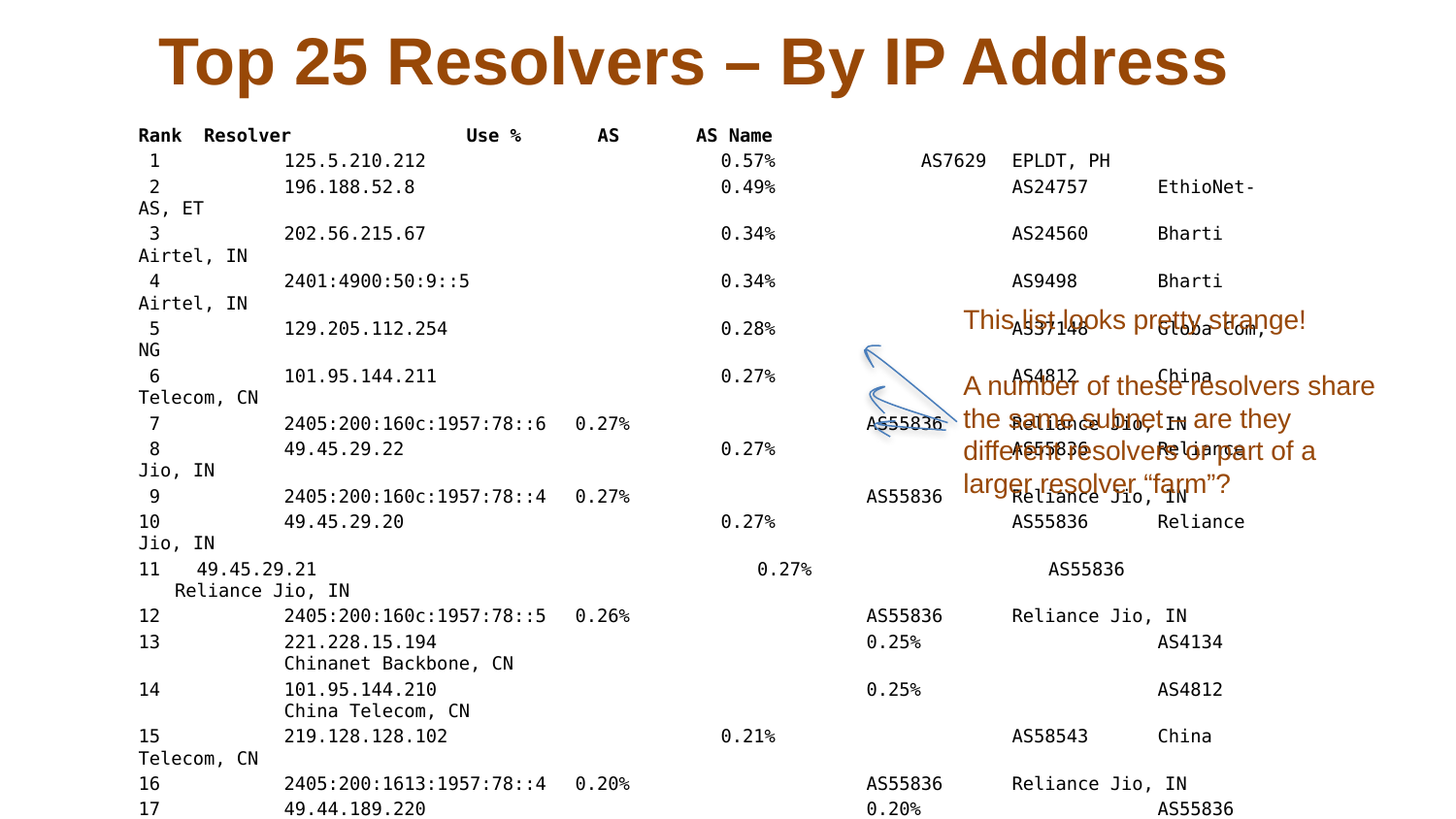

# Top 25 Resolvers – By IP Address
Rank  Resolver                Use %       AS       AS Name
 1	125.5.210.212			0.57%	     AS7629	EPLDT, PH
 2	196.188.52.8      		0.49%		AS24757	EthioNet-AS, ET
 3	202.56.215.67    		0.34%		AS24560	Bharti Airtel, IN
 4	2401:4900:50:9::5 		0.34%		AS9498	Bharti Airtel, IN
 5	129.205.112.254   		0.28%		AS37148	Globa Com, NG
 6	101.95.144.211    		0.27%		AS4812	China Telecom, CN
 7	2405:200:160c:1957:78::6	0.27%		AS55836	Reliance Jio, IN
 8	49.45.29.22        		0.27%		AS55836	Reliance Jio, IN
 9	2405:200:160c:1957:78::4	0.27%		AS55836	Reliance Jio, IN
10	49.45.29.20 			0.27%		AS55836	Reliance Jio, IN
  49.45.29.21 			0.27%		AS55836	Reliance Jio, IN
12	2405:200:160c:1957:78::5	0.26%		AS55836	Reliance Jio, IN
13	221.228.15.194 			0.25%		AS4134	Chinanet Backbone, CN
14	101.95.144.210 			0.25%		AS4812	China Telecom, CN
15	219.128.128.102 		0.21%		AS58543	China Telecom, CN
16	2405:200:1613:1957:78::4	0.20%		AS55836	Reliance Jio, IN
17	49.44.189.220 			0.20%		AS55836	Reliance Jio, IN
18	2405:200:1613:1957:78::5	0.20%		AS55836	Reliance Jio, IN
19	49.44.189.221 			0.20%		AS55836	Reliance Jio, IN
20	49.44.189.222    		0.20%		AS55836	Reliance Jio, IN
21	2405:200:1613:1957:78::6	0.20%		AS55836	Reliance Jio, IN
22	49.45.28.53    			0.19%		AS55836 	Reliance Jio, IN
23	2405:200:1609:1957:78::5	0.19%		AS55836	Reliance Jio, IN
  2405:200:1609:1957:78::7	0.19%		AS55836	Reliance Jio, IN
	49.45.28.55    			0.19%		AS55836	Reliance Jio, IN
This list looks pretty strange!

A number of these resolvers share the same subnet – are they different resolvers or part of a larger resolver “farm”?